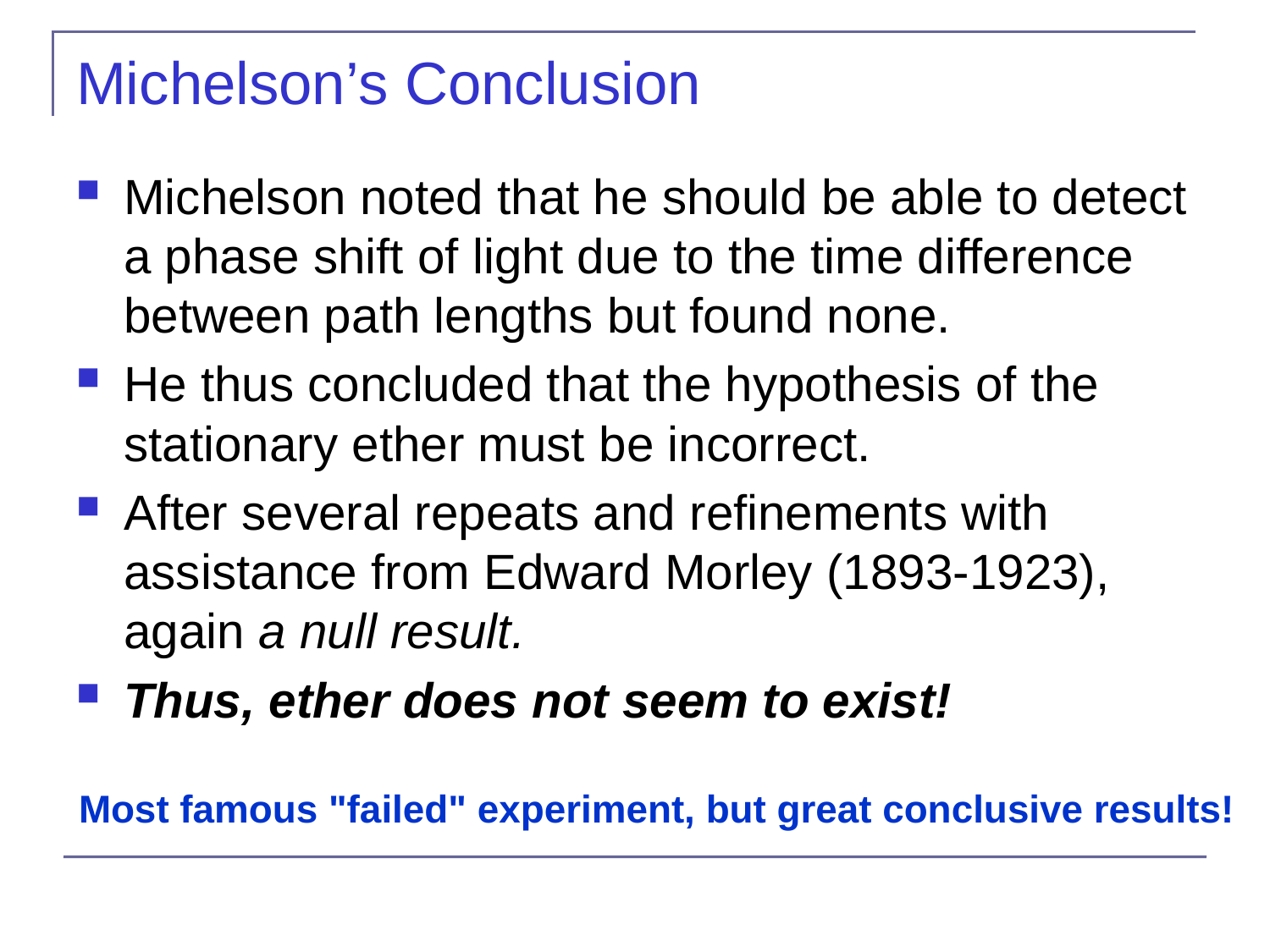

# Michelson’s Conclusion
Michelson noted that he should be able to detect a phase shift of light due to the time difference between path lengths but found none.
He thus concluded that the hypothesis of the stationary ether must be incorrect.
After several repeats and refinements with assistance from Edward Morley (1893-1923), again a null result.
Thus, ether does not seem to exist!
Most famous "failed" experiment, but great conclusive results!